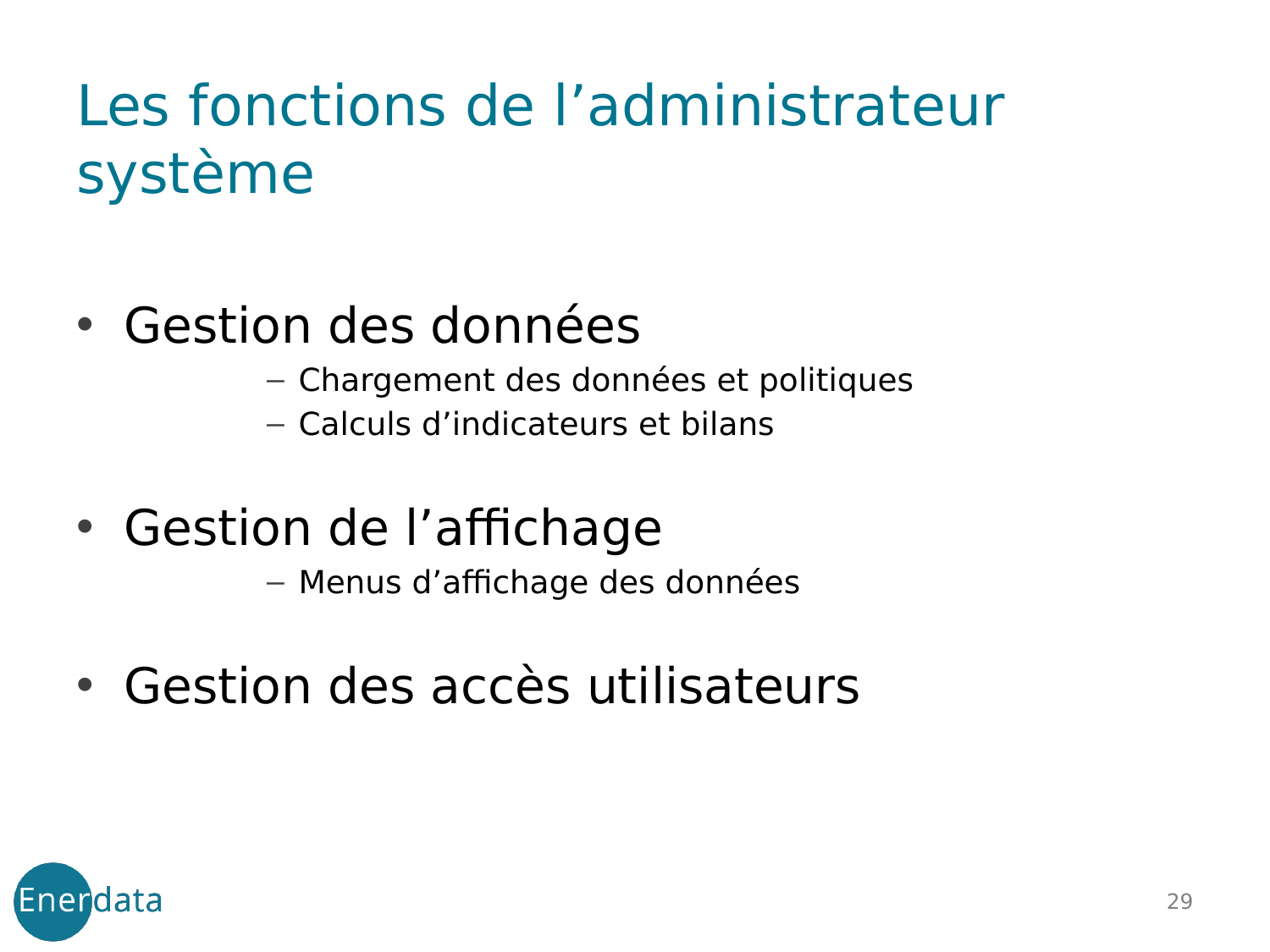

# Les fonctions de l’administrateur système
Gestion des données
Chargement des données et politiques
Calculs d’indicateurs et bilans

Gestion de l’affichage
Menus d’affichage des données

Gestion des accès utilisateurs

29